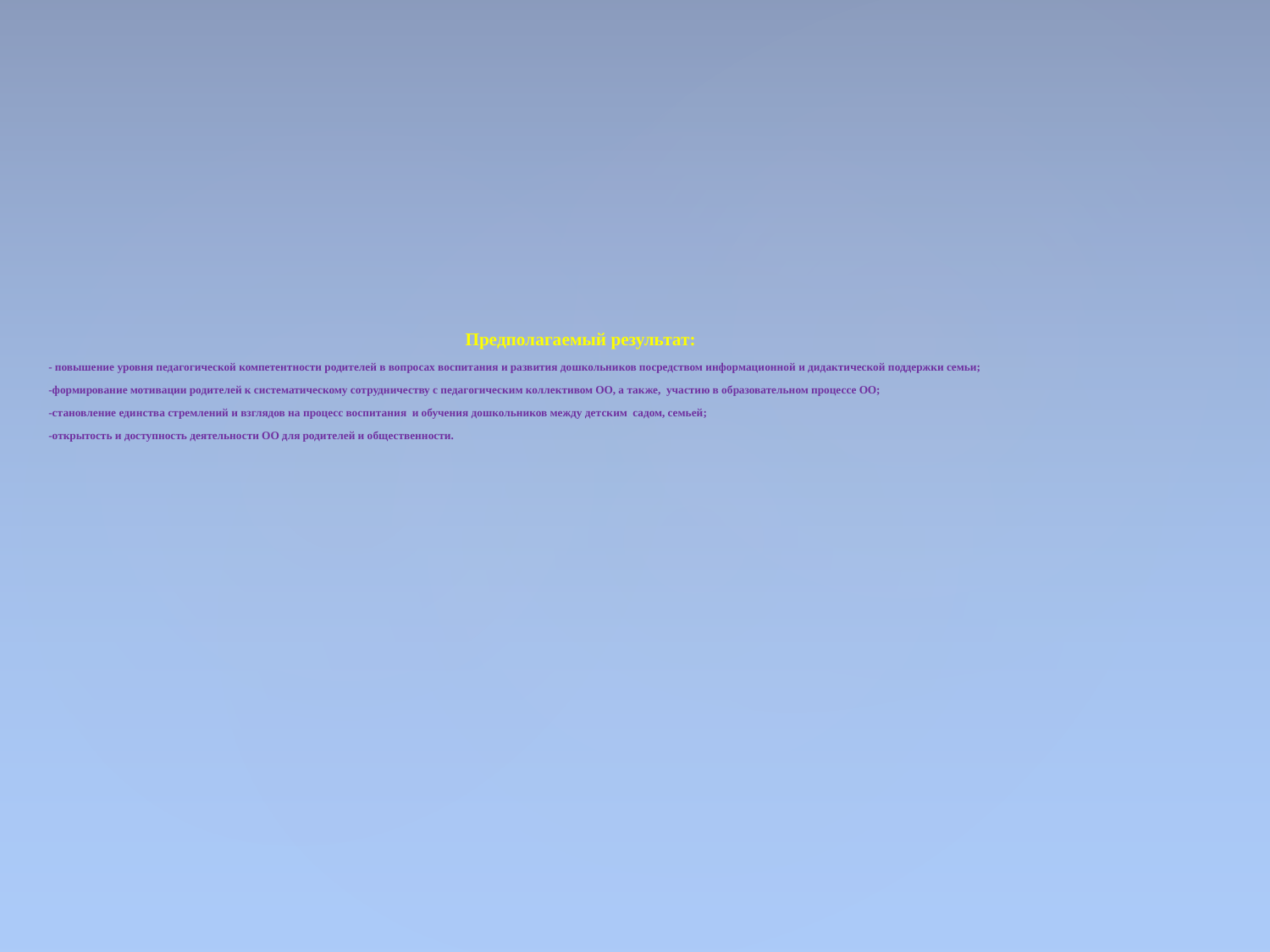

Предполагаемый результат:
- повышение уровня педагогической компетентности родителей в вопросах воспитания и развития дошкольников посредством информационной и дидактической поддержки семьи;
-формирование мотивации родителей к систематическому сотрудничеству с педагогическим коллективом ОО, а также,  участию в образовательном процессе ОО;
-становление единства стремлений и взглядов на процесс воспитания  и обучения дошкольников между детским  садом, семьей;
-открытость и доступность деятельности ОО для родителей и общественности.

#